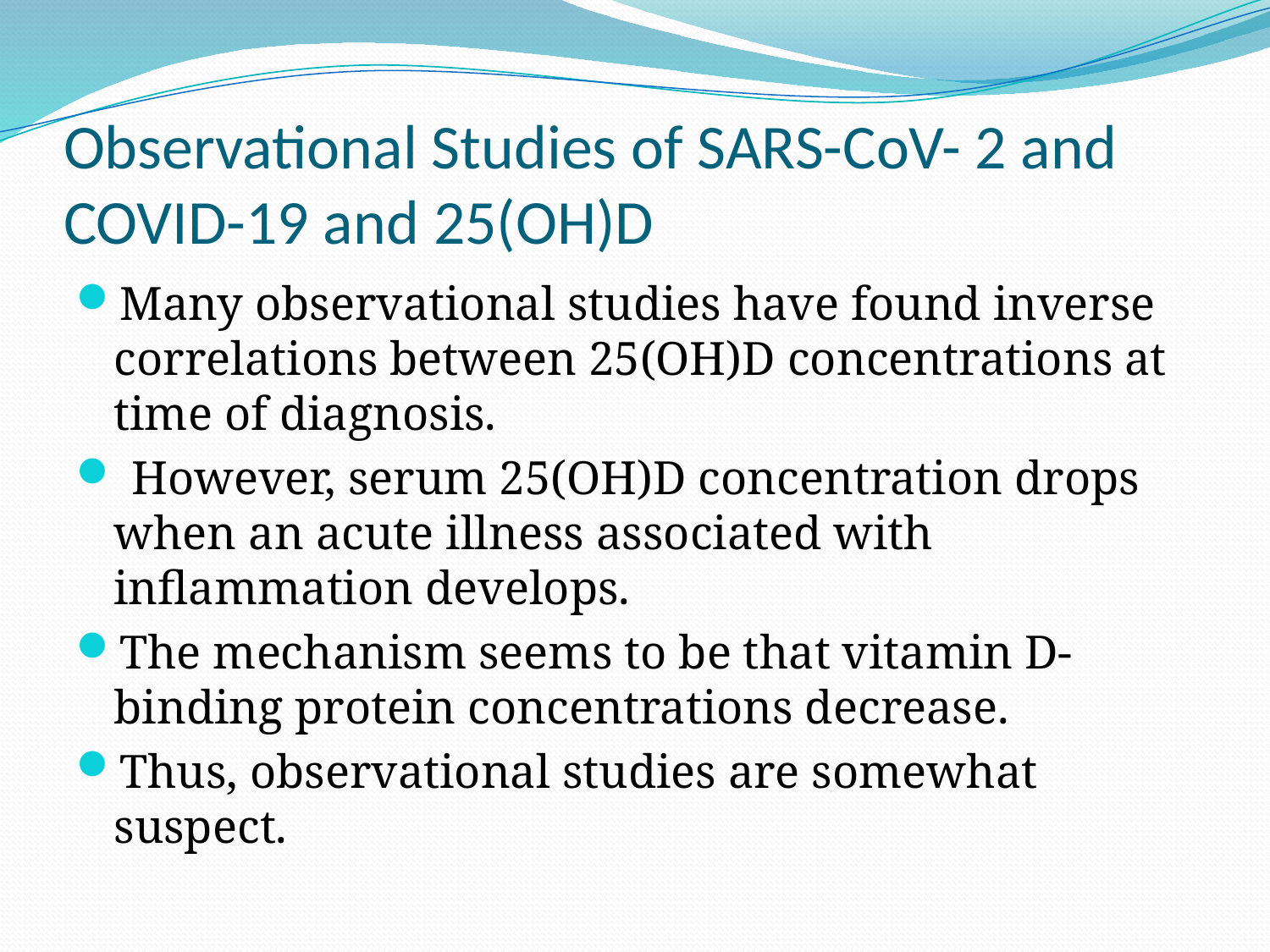

# Observational Studies of SARS-CoV- 2 and COVID-19 and 25(OH)D
Many observational studies have found inverse correlations between 25(OH)D concentrations at time of diagnosis.
 However, serum 25(OH)D concentration drops when an acute illness associated with inflammation develops.
The mechanism seems to be that vitamin D-binding protein concentrations decrease.
Thus, observational studies are somewhat suspect.